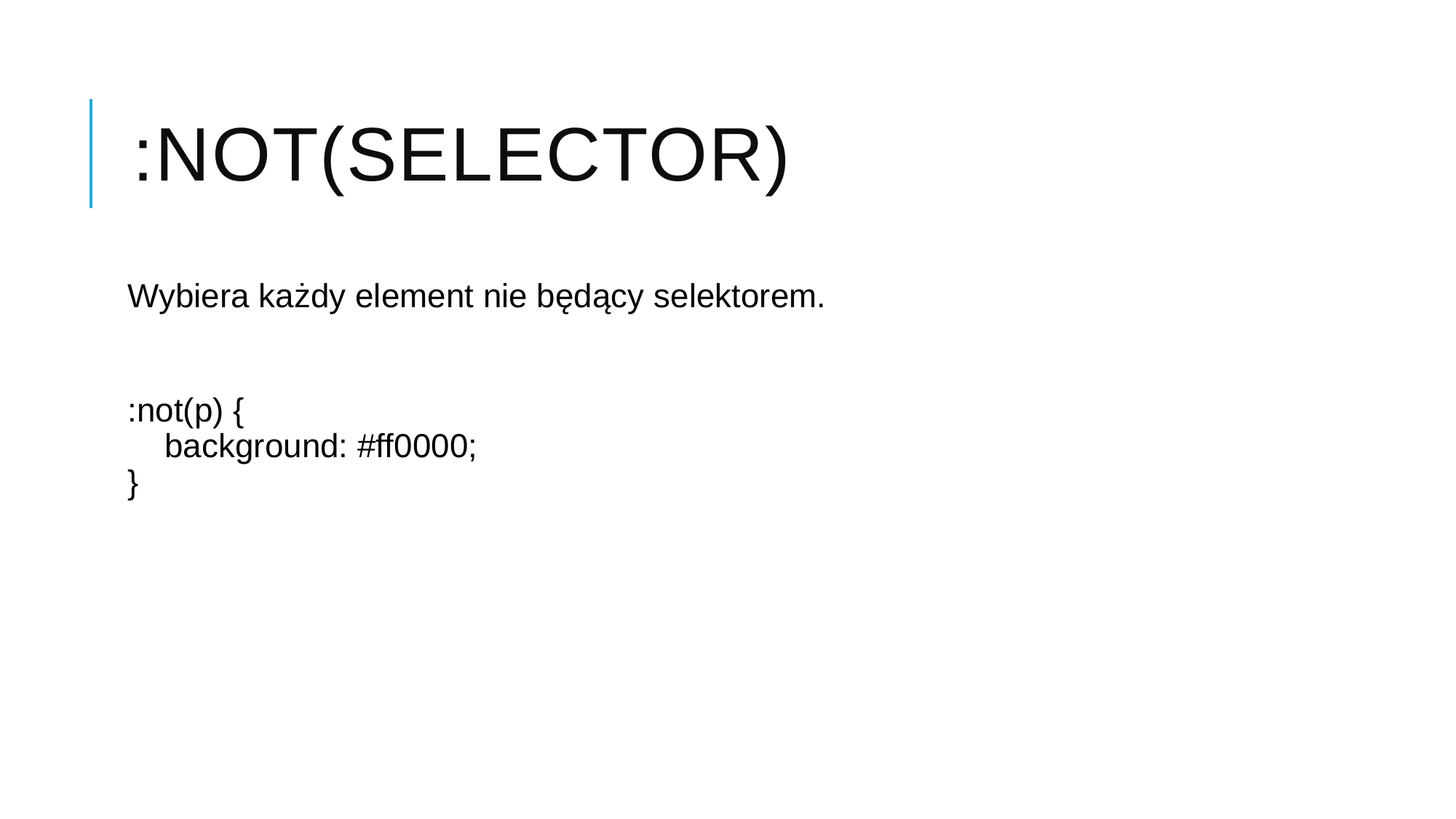

# :not(selector)
Wybiera każdy element nie będący selektorem.

:not(p) {
    background: #ff0000;
}